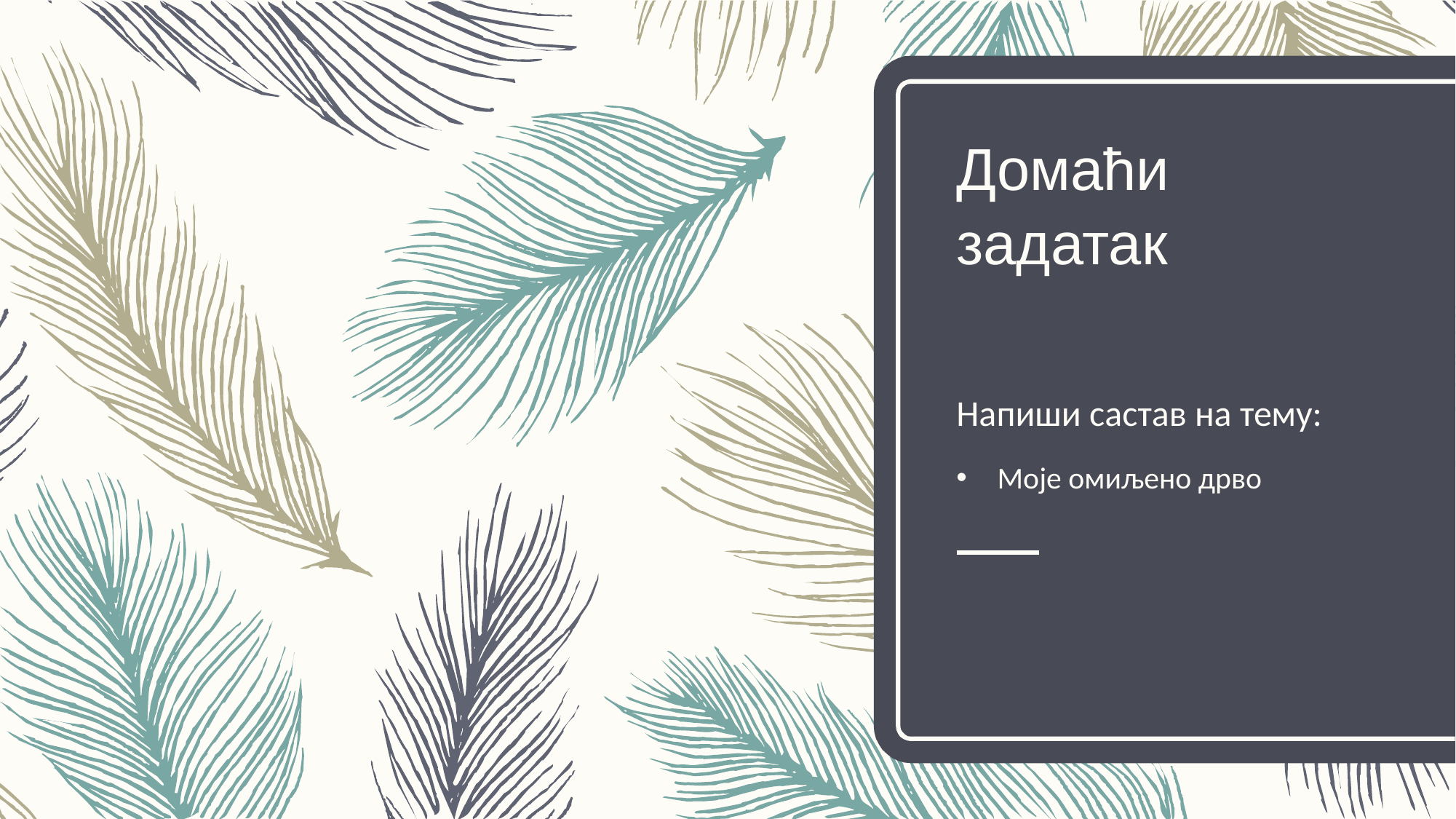

# Домаћи задатак
Напиши састав на тему:
Моје омиљено дрво